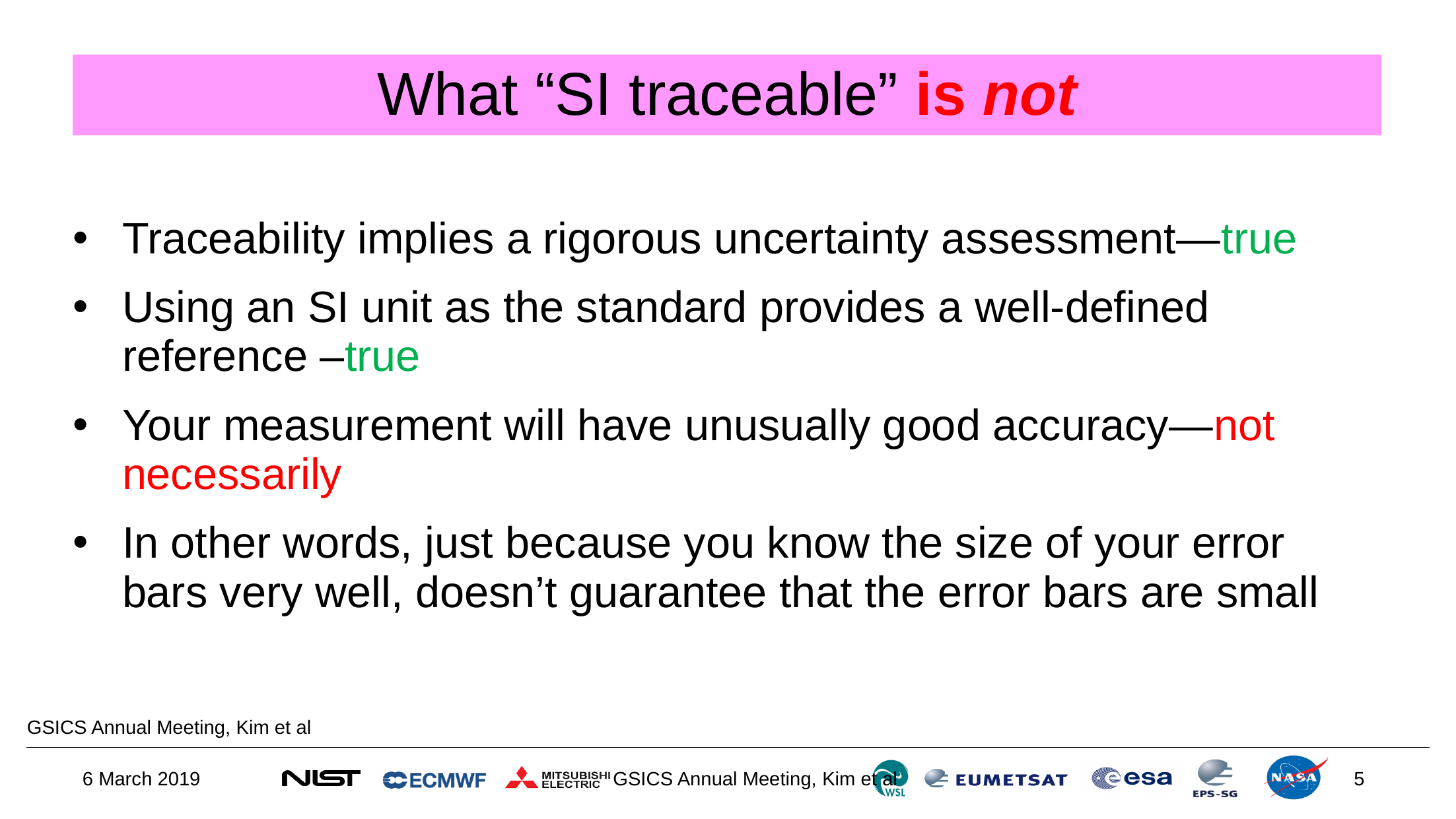

# What “SI traceable” is not
Traceability implies a rigorous uncertainty assessment—true
Using an SI unit as the standard provides a well-defined reference –true
Your measurement will have unusually good accuracy—not necessarily
In other words, just because you know the size of your error bars very well, doesn’t guarantee that the error bars are small
GSICS Annual Meeting, Kim et al
6 March 2019
GSICS Annual Meeting, Kim et al
5